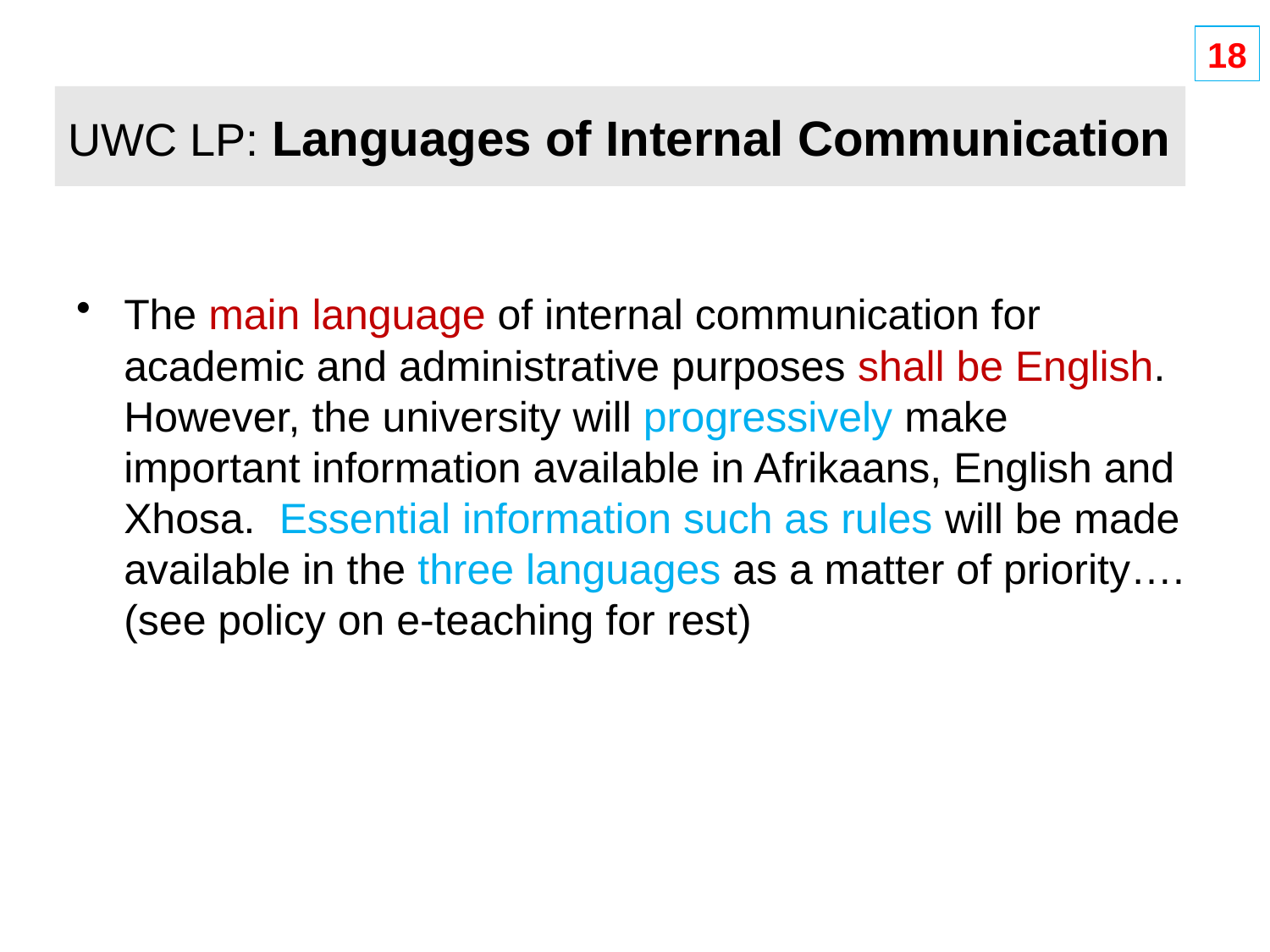

18
# UWC LP: Languages of Internal Communication

The main language of internal communication for academic and administrative purposes shall be English.  However, the university will progressively make important information available in Afrikaans, English and Xhosa.  Essential information such as rules will be made available in the three languages as a matter of priority….(see policy on e-teaching for rest)